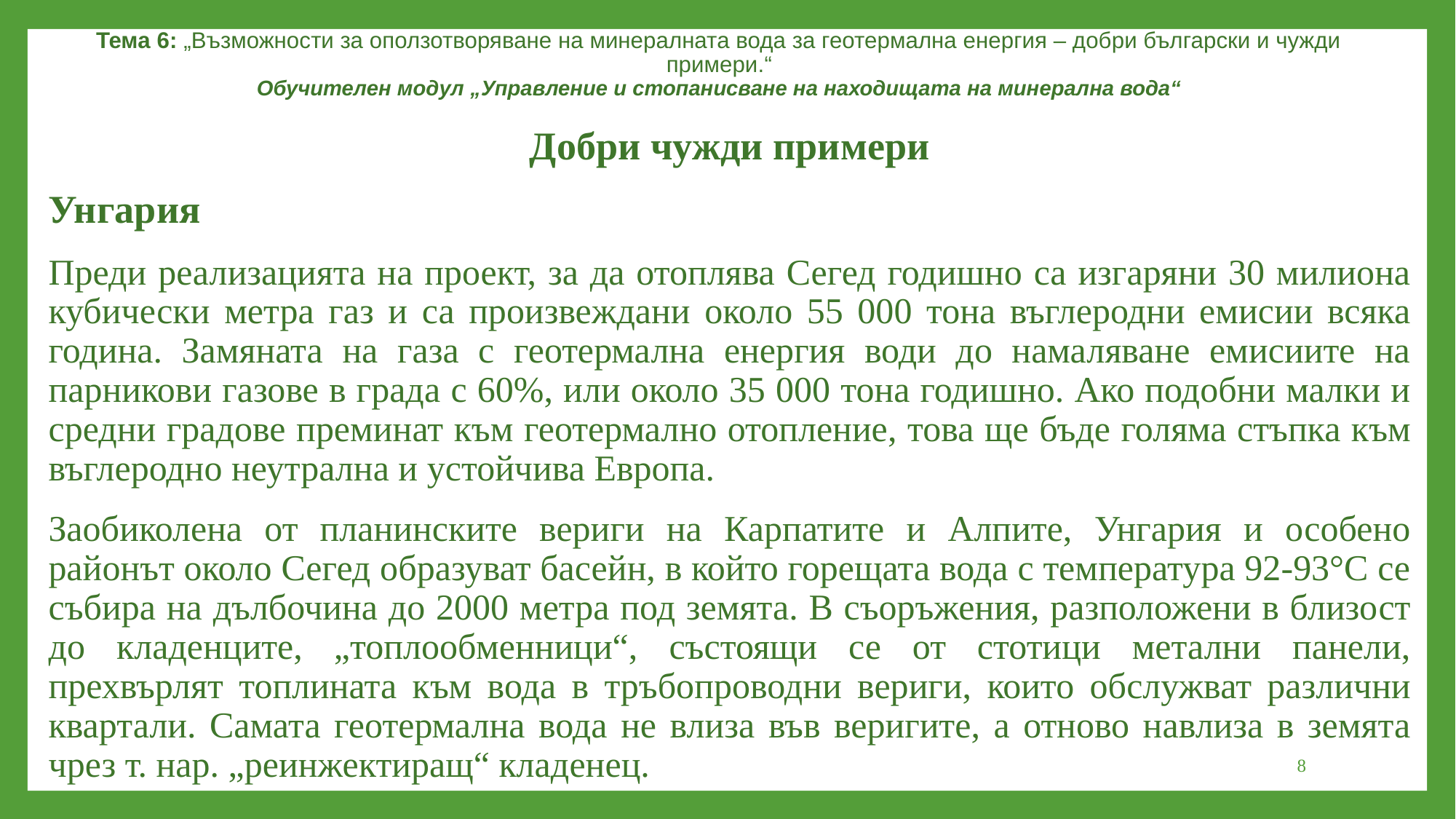

Тема 6: „Възможности за оползотворяване на минералната вода за геотермална енергия – добри български и чужди примери.“
Обучителен модул „Управление и стопанисване на находищата на минерална вода“
Добри чужди примери
Унгария
Преди реализацията на проект, за да отоплява Сегед годишно са изгаряни 30 милиона кубически метра газ и са произвеждани около 55 000 тона въглеродни емисии всяка година. Замяната на газа с геотермална енергия води до намаляване емисиите на парникови газове в града с 60%, или около 35 000 тона годишно. Ако подобни малки и средни градове преминат към геотермално отопление, това ще бъде голяма стъпка към въглеродно неутрална и устойчива Европа.
Заобиколена от планинските вериги на Карпатите и Алпите, Унгария и особено районът около Сегед образуват басейн, в който горещата вода с температура 92-93°C се събира на дълбочина до 2000 метра под земята. В съоръжения, разположени в близост до кладенците, „топлообменници“, състоящи се от стотици метални панели, прехвърлят топлината към вода в тръбопроводни вериги, които обслужват различни квартали. Самата геотермална вода не влиза във веригите, а отново навлиза в земята чрез т. нар. „реинжектиращ“ кладенец.

8